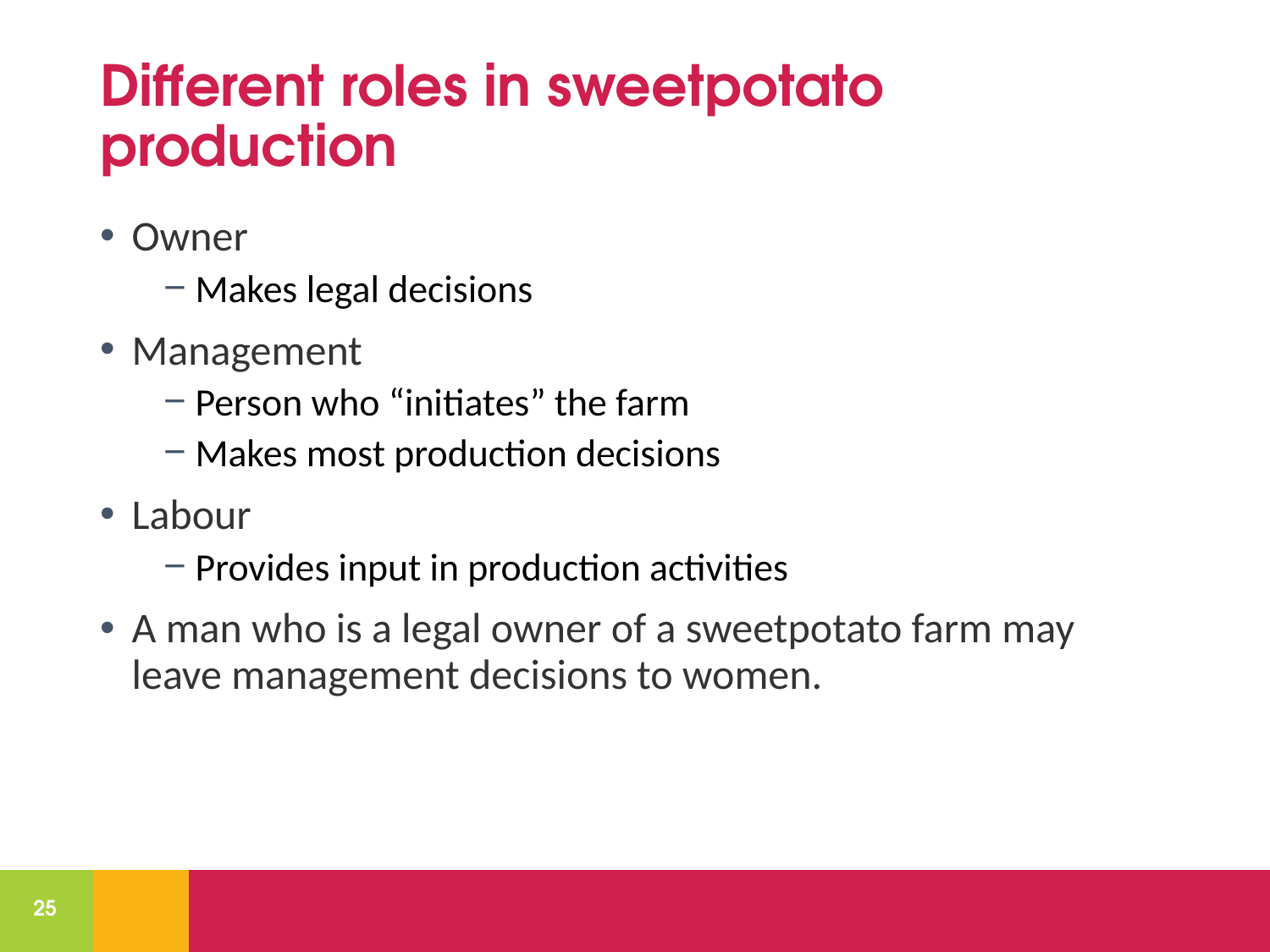

# Different roles in sweetpotato production
Owner
Makes legal decisions
Management
Person who “initiates” the farm
Makes most production decisions
Labour
Provides input in production activities
A man who is a legal owner of a sweetpotato farm may leave management decisions to women.

25